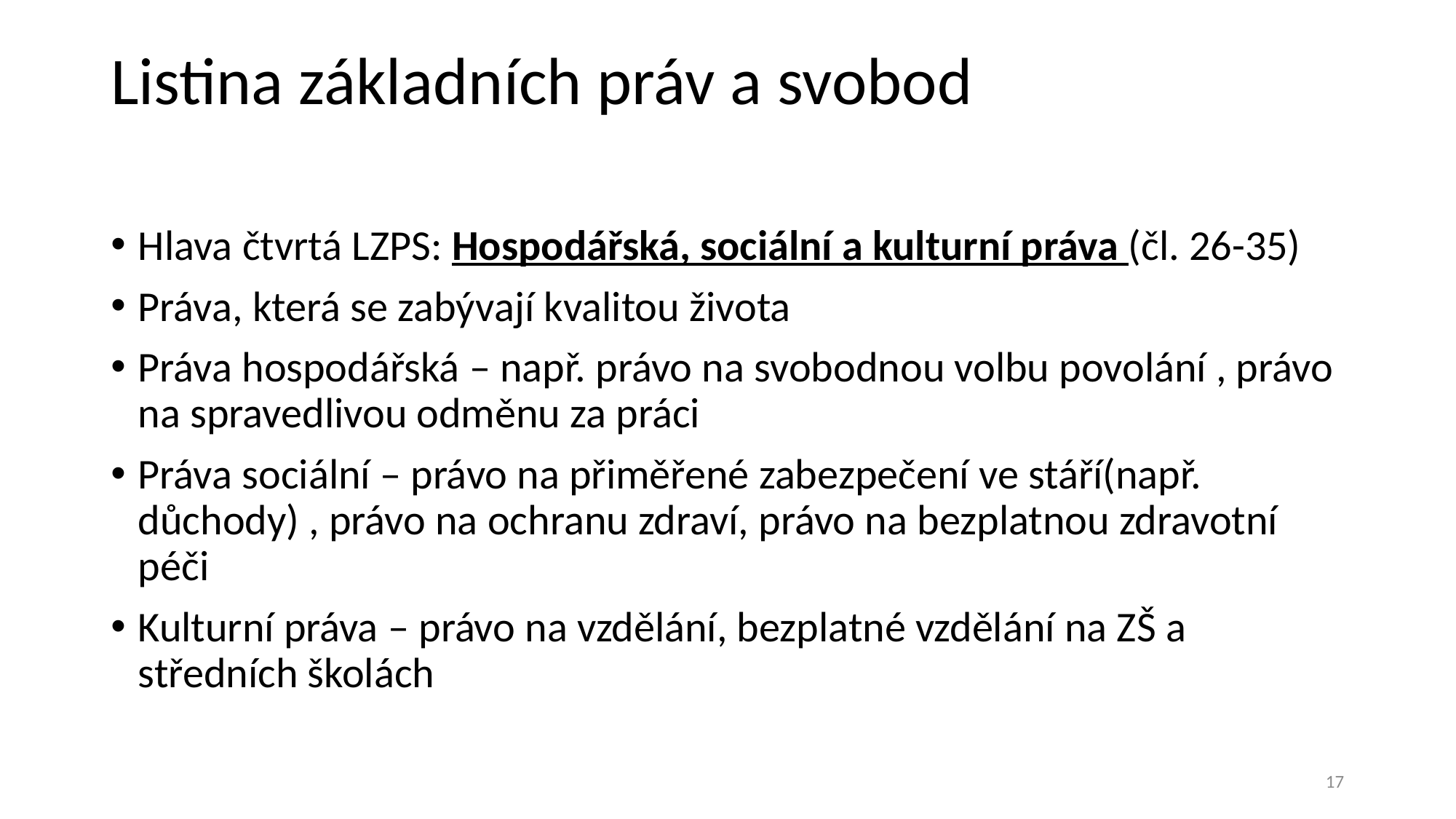

# Listina základních práv a svobod
Hlava čtvrtá LZPS: Hospodářská, sociální a kulturní práva (čl. 26-35)
Práva, která se zabývají kvalitou života
Práva hospodářská – např. právo na svobodnou volbu povolání , právo na spravedlivou odměnu za práci
Práva sociální – právo na přiměřené zabezpečení ve stáří(např. důchody) , právo na ochranu zdraví, právo na bezplatnou zdravotní péči
Kulturní práva – právo na vzdělání, bezplatné vzdělání na ZŠ a středních školách
17